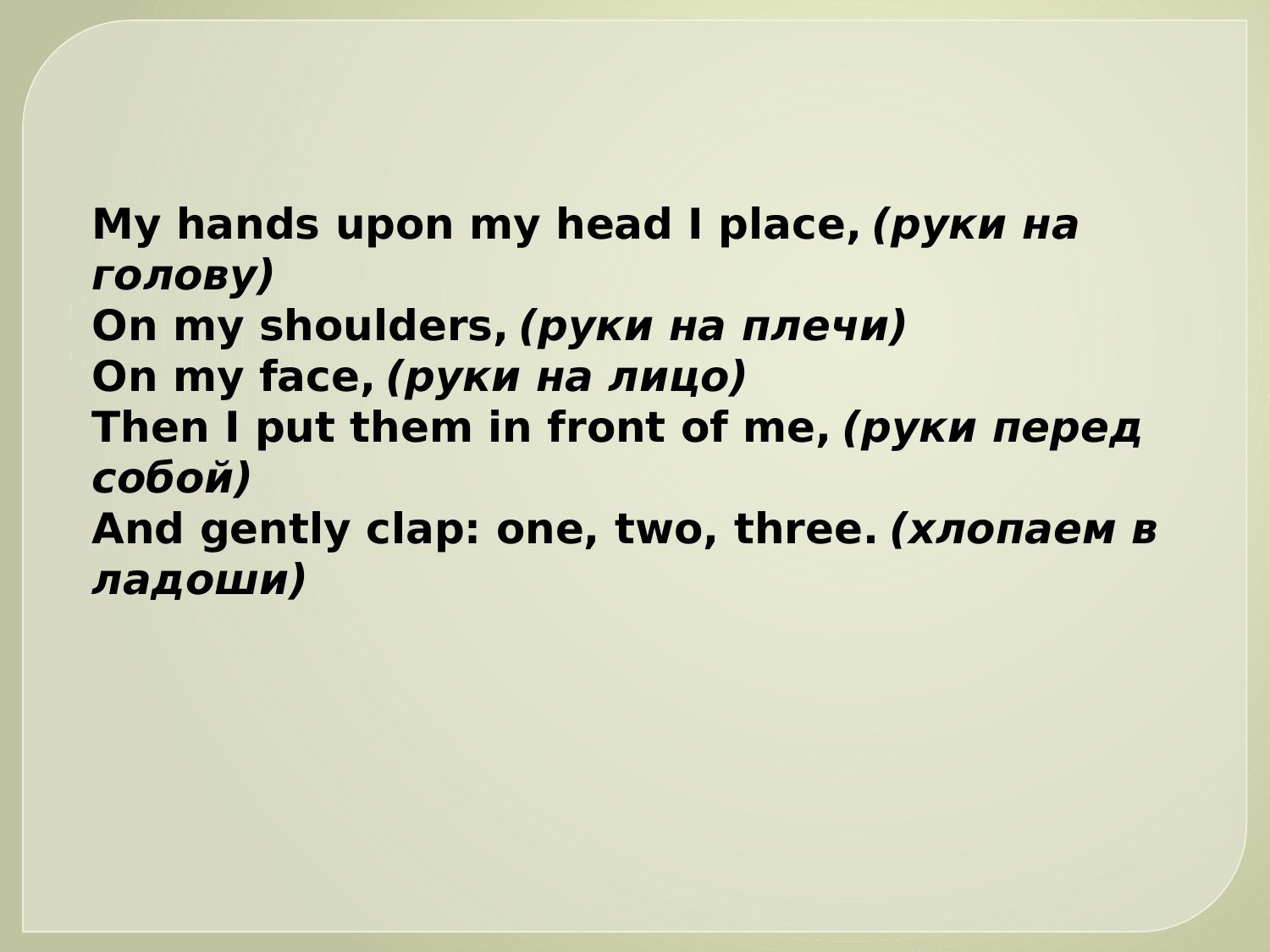

My hands upon my head I place, (руки на голову)
On my shoulders, (руки на плечи)
On my face, (руки на лицо)
Then I put them in front of me, (руки перед собой)
And gently clap: one, two, three. (хлопаем в ладоши)